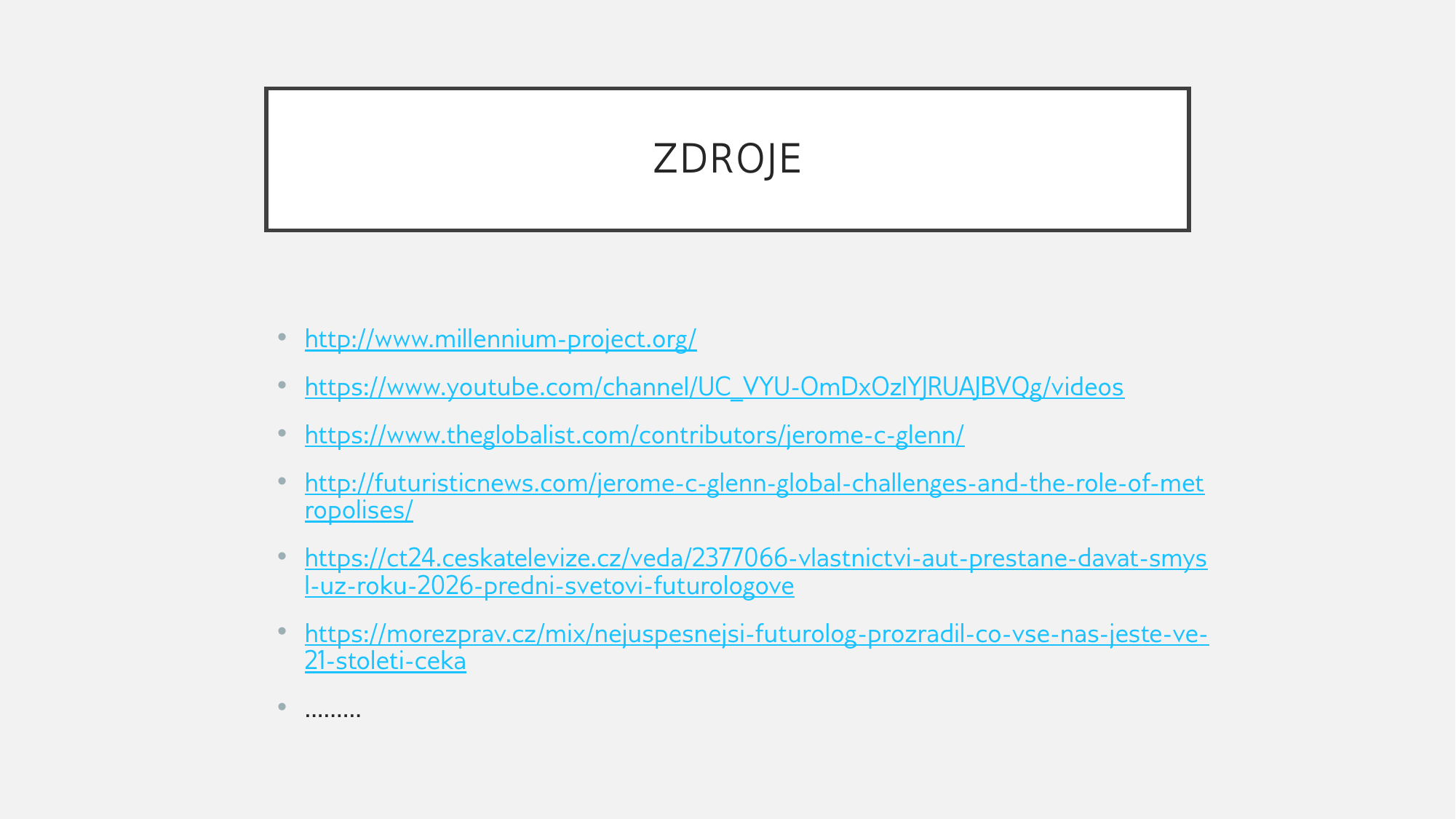

# zdroje
http://www.millennium-project.org/
https://www.youtube.com/channel/UC_VYU-OmDxOzlYJRUAJBVQg/videos
https://www.theglobalist.com/contributors/jerome-c-glenn/
http://futuristicnews.com/jerome-c-glenn-global-challenges-and-the-role-of-metropolises/
https://ct24.ceskatelevize.cz/veda/2377066-vlastnictvi-aut-prestane-davat-smysl-uz-roku-2026-predni-svetovi-futurologove
https://morezprav.cz/mix/nejuspesnejsi-futurolog-prozradil-co-vse-nas-jeste-ve-21-stoleti-ceka
.........